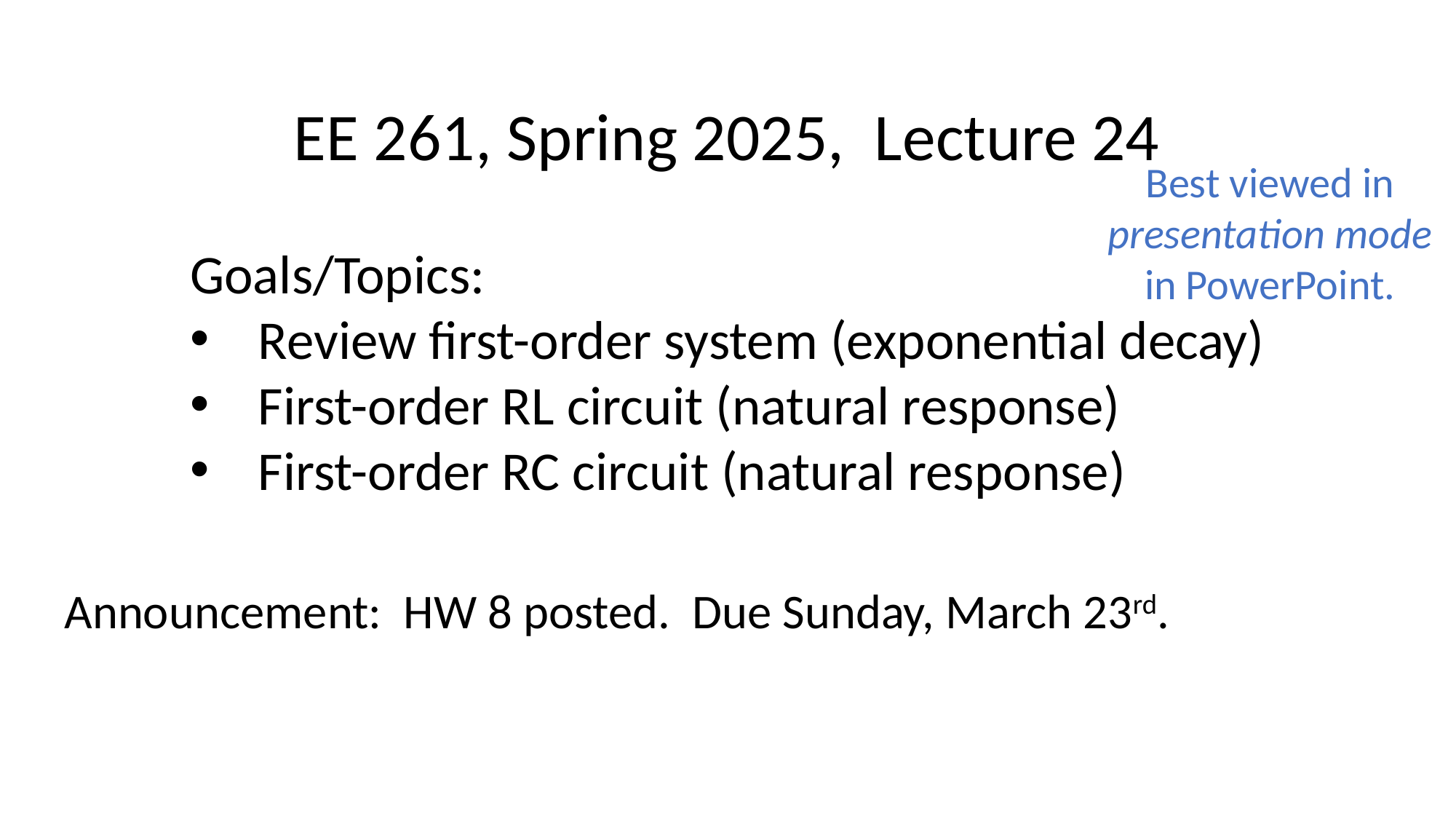

EE 261, Spring 2025,  Lecture 24

Goals/Topics:
Review first-order system (exponential decay)
First-order RL circuit (natural response)
First-order RC circuit (natural response)
Best viewed in
presentation mode
in PowerPoint.
Announcement:  HW 8 posted.  Due Sunday, March 23rd.